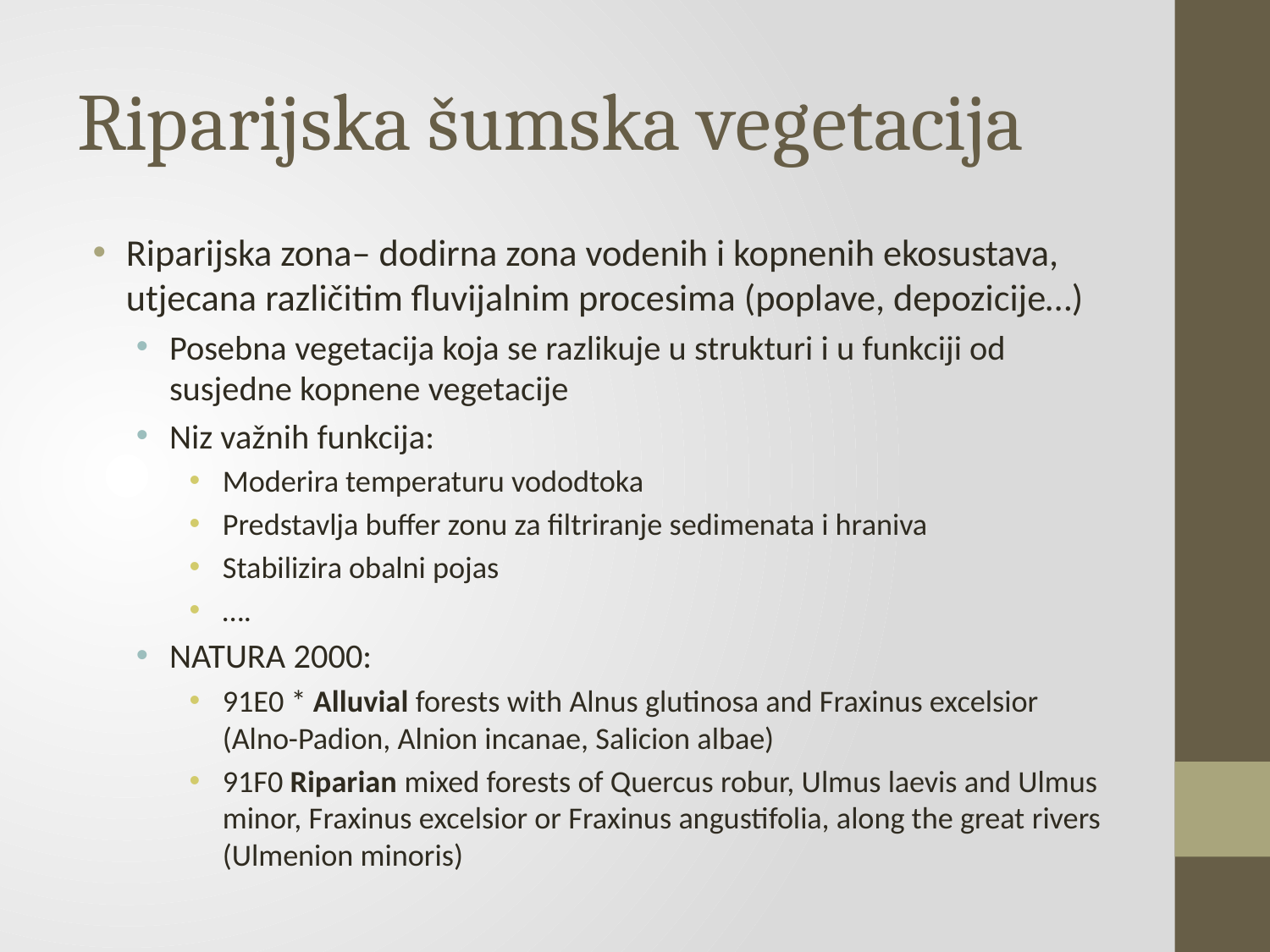

# Riparijska šumska vegetacija
Riparijska zona– dodirna zona vodenih i kopnenih ekosustava, utjecana različitim fluvijalnim procesima (poplave, depozicije…)
Posebna vegetacija koja se razlikuje u strukturi i u funkciji od susjedne kopnene vegetacije
Niz važnih funkcija:
Moderira temperaturu vododtoka
Predstavlja buffer zonu za filtriranje sedimenata i hraniva
Stabilizira obalni pojas
….
NATURA 2000:
91E0 * Alluvial forests with Alnus glutinosa and Fraxinus excelsior (Alno-Padion, Alnion incanae, Salicion albae)
91F0 Riparian mixed forests of Quercus robur, Ulmus laevis and Ulmus minor, Fraxinus excelsior or Fraxinus angustifolia, along the great rivers (Ulmenion minoris)